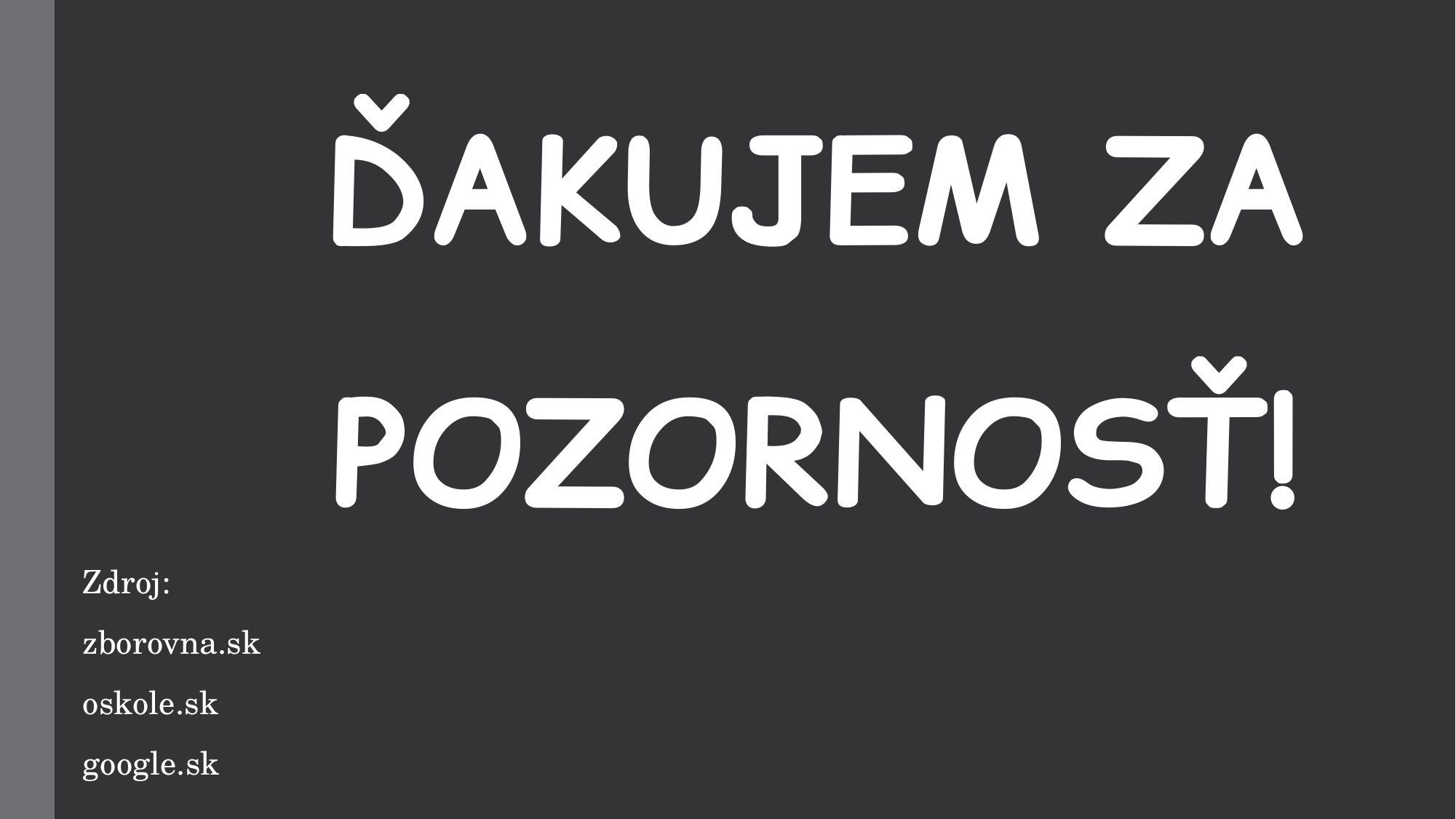

# ĎAKUJEM ZA POZORNOSŤ!
Zdroj:
zborovna.sk
oskole.sk
google.sk